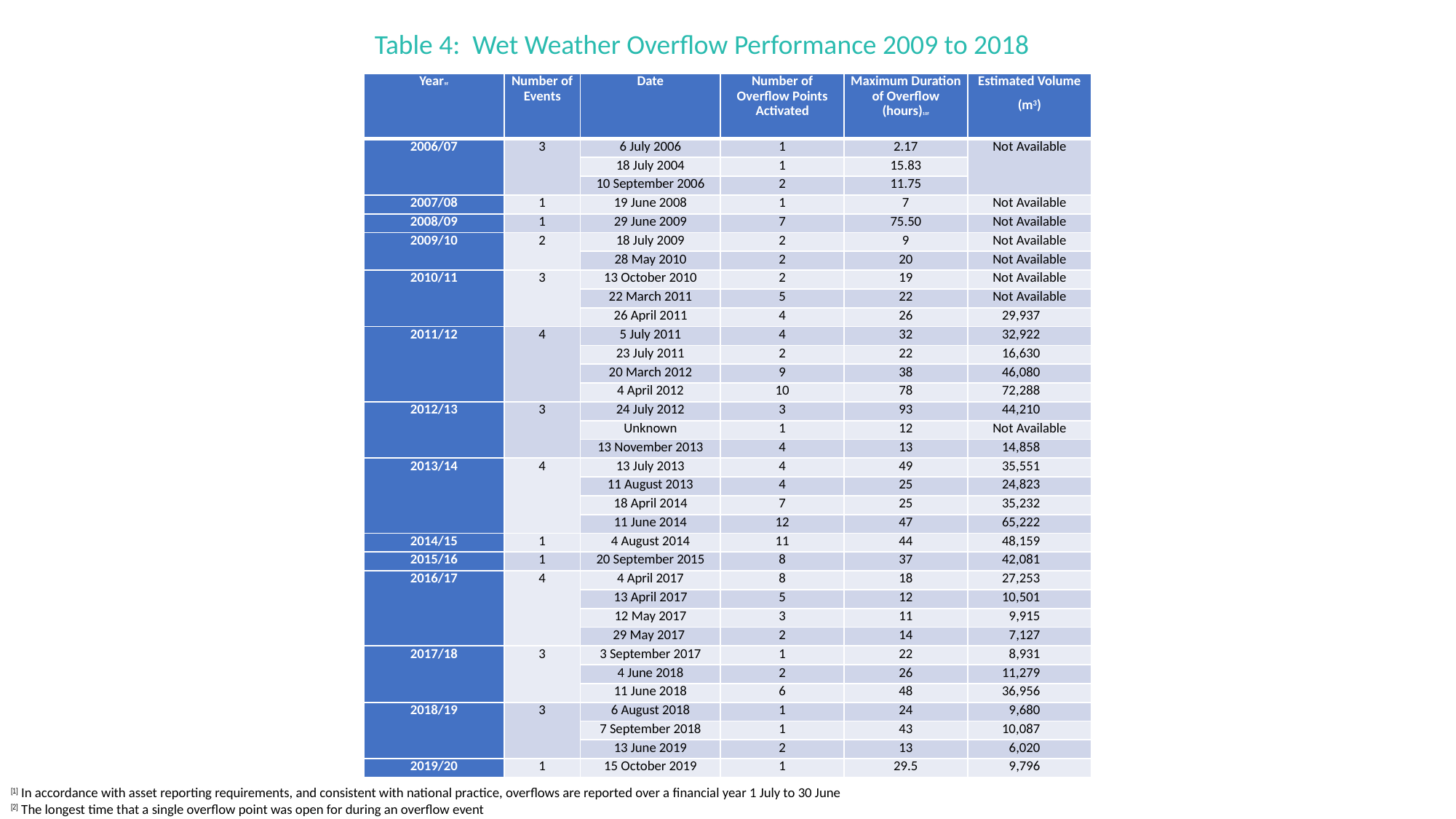

Table 4:  Wet Weather Overflow Performance 2009 to 2018
| Year9F | Number of Events | Date | Number of Overflow Points Activated | Maximum Duration of Overflow (hours)10F | Estimated Volume (m3) |
| --- | --- | --- | --- | --- | --- |
| 2006/07 | 3 | 6 July 2006 | 1 | 2.17 | Not Available |
|  |  | 18 July 2004 | 1 | 15.83 |  |
|  |  | 10 September 2006 | 2 | 11.75 |  |
| 2007/08 | 1 | 19 June 2008 | 1 | 7 | Not Available |
| 2008/09 | 1 | 29 June 2009 | 7 | 75.50 | Not Available |
| 2009/10 | 2 | 18 July 2009 | 2 | 9 | Not Available |
|  |  | 28 May 2010 | 2 | 20 | Not Available |
| 2010/11 | 3 | 13 October 2010 | 2 | 19 | Not Available |
|  |  | 22 March 2011 | 5 | 22 | Not Available |
|  |  | 26 April 2011 | 4 | 26 | 29,937 |
| 2011/12 | 4 | 5 July 2011 | 4 | 32 | 32,922 |
|  |  | 23 July 2011 | 2 | 22 | 16,630 |
|  |  | 20 March 2012 | 9 | 38 | 46,080 |
|  |  | 4 April 2012 | 10 | 78 | 72,288 |
| 2012/13 | 3 | 24 July 2012 | 3 | 93 | 44,210 |
|  |  | Unknown | 1 | 12 | Not Available |
|  |  | 13 November 2013 | 4 | 13 | 14,858 |
| 2013/14 | 4 | 13 July 2013 | 4 | 49 | 35,551 |
|  |  | 11 August 2013 | 4 | 25 | 24,823 |
|  |  | 18 April 2014 | 7 | 25 | 35,232 |
|  |  | 11 June 2014 | 12 | 47 | 65,222 |
| 2014/15 | 1 | 4 August 2014 | 11 | 44 | 48,159 |
| 2015/16 | 1 | 20 September 2015 | 8 | 37 | 42,081 |
| 2016/17 | 4 | 4 April 2017 | 8 | 18 | 27,253 |
|  |  | 13 April 2017 | 5 | 12 | 10,501 |
|  |  | 12 May 2017 | 3 | 11 | 9,915 |
|  |  | 29 May 2017 | 2 | 14 | 7,127 |
| 2017/18 | 3 | 3 September 2017 | 1 | 22 | 8,931 |
|  |  | 4 June 2018 | 2 | 26 | 11,279 |
|  |  | 11 June 2018 | 6 | 48 | 36,956 |
| 2018/19 | 3 | 6 August 2018 | 1 | 24 | 9,680 |
|  |  | 7 September 2018 | 1 | 43 | 10,087 |
|  |  | 13 June 2019 | 2 | 13 | 6,020 |
| 2019/20 | 1 | 15 October 2019 | 1 | 29.5 | 9,796 |
[1] In accordance with asset reporting requirements, and consistent with national practice, overflows are reported over a financial year 1 July to 30 June
[2] The longest time that a single overflow point was open for during an overflow event